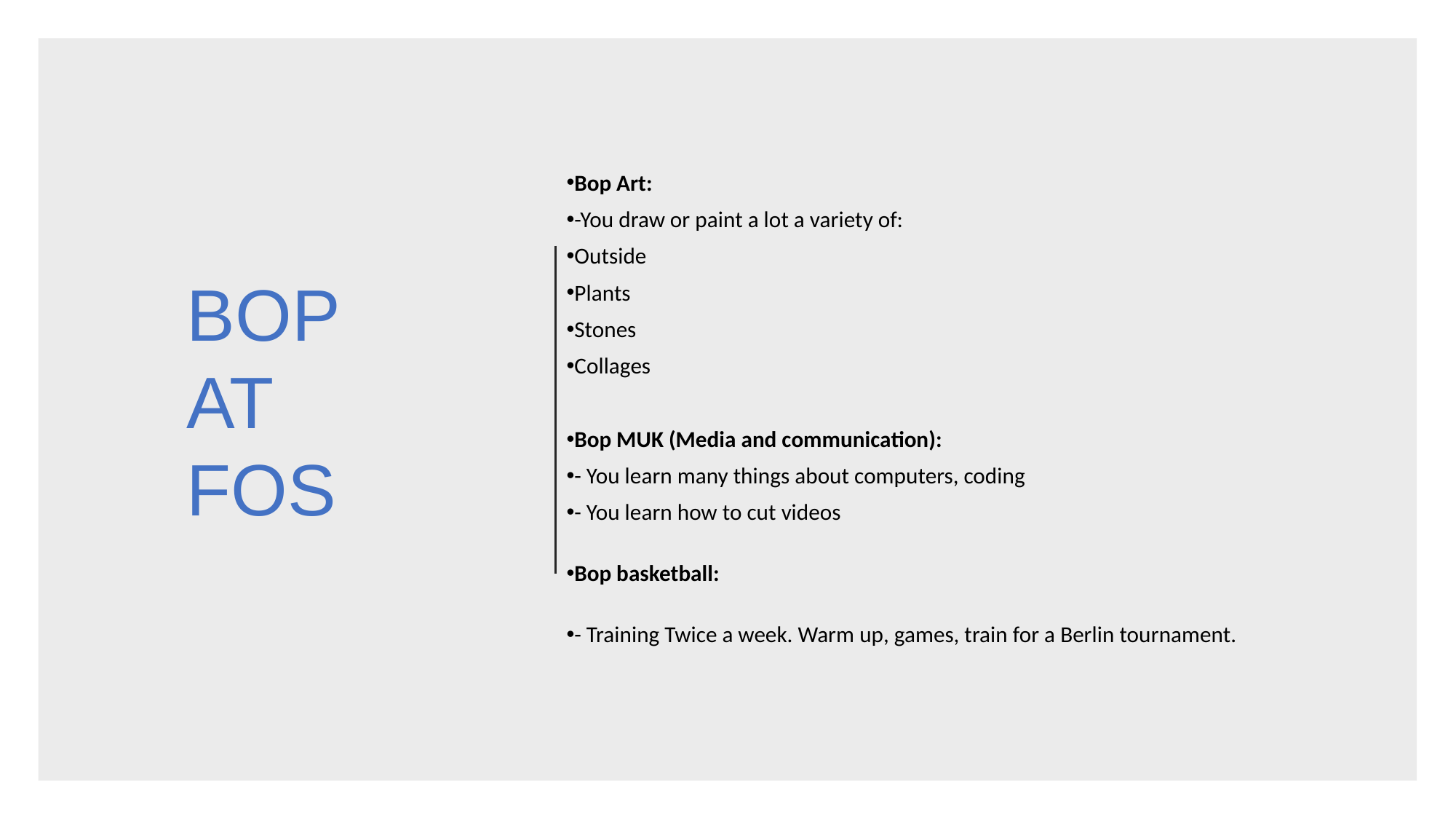

Bop Art:
-You draw or paint a lot a variety of:
Outside
Plants
Stones
Collages

Bop MUK (Media and communication):
- You learn many things about computers, coding
- You learn how to cut videos

Bop basketball:

- Training Twice a week. Warm up, games, train for a Berlin tournament.
BOP
AT
FOS